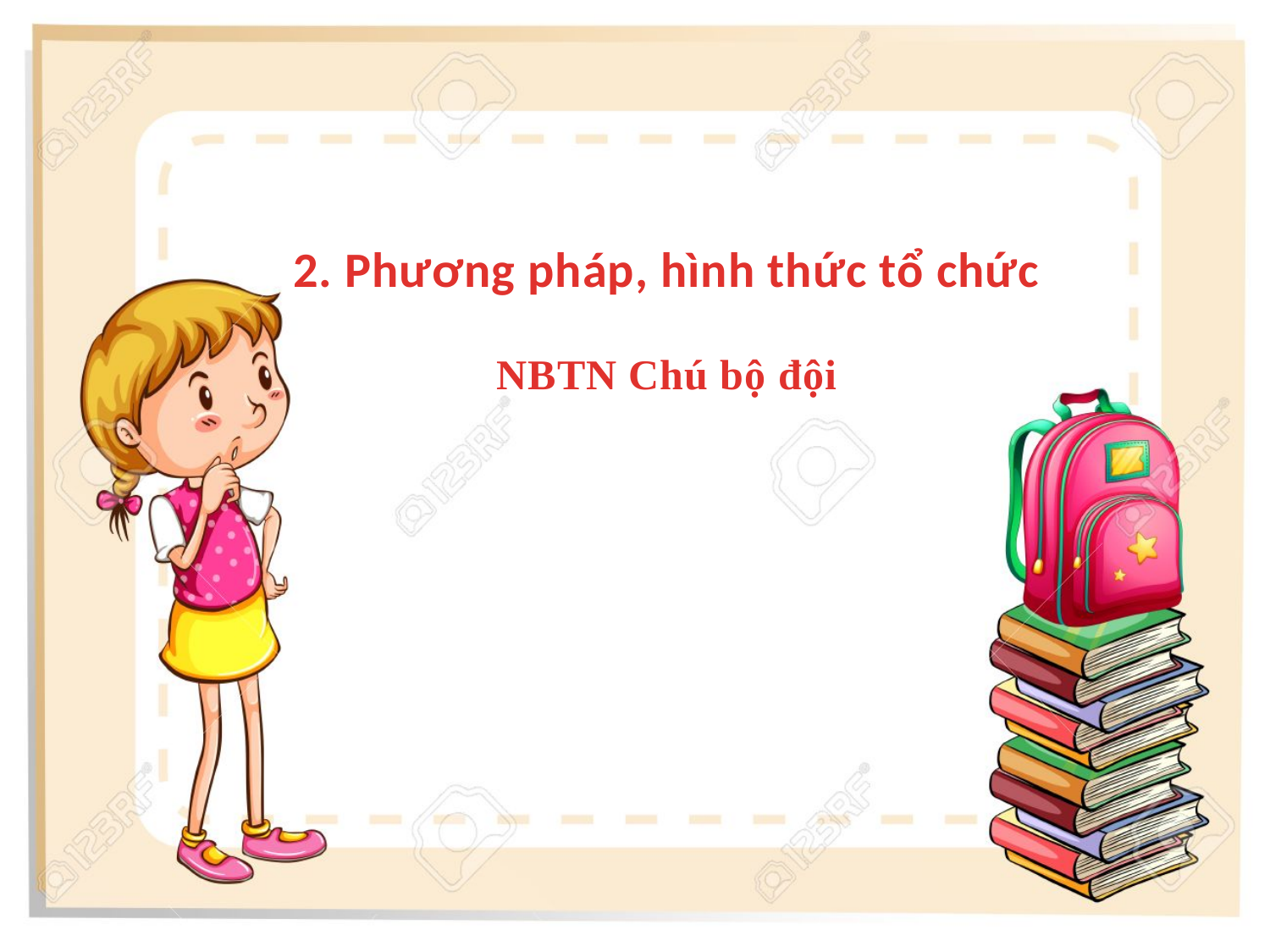

2. Phương pháp, hình thức tổ chức

NBTN Chú bộ đội